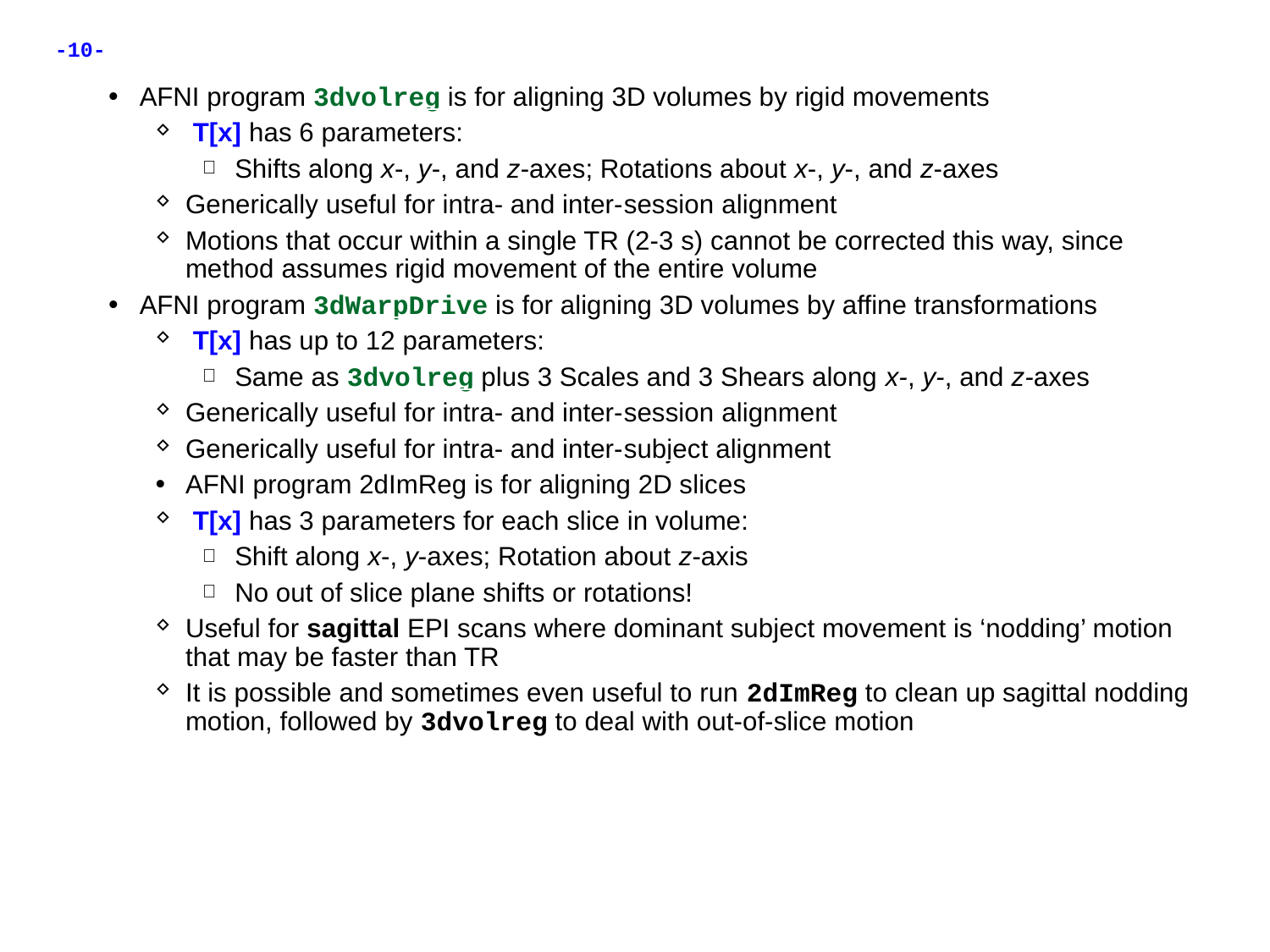

AFNI program 3dvolreg is for aligning 3D volumes by rigid movements
 T[x] has 6 parameters:
Shifts along x-, y-, and z-axes; Rotations about x-, y-, and z-axes
Generically useful for intra- and inter-session alignment
Motions that occur within a single TR (2-3 s) cannot be corrected this way, since method assumes rigid movement of the entire volume
AFNI program 3dWarpDrive is for aligning 3D volumes by affine transformations
 T[x] has up to 12 parameters:
Same as 3dvolreg plus 3 Scales and 3 Shears along x-, y-, and z-axes
Generically useful for intra- and inter-session alignment
Generically useful for intra- and inter-subject alignment
AFNI program 2dImReg is for aligning 2D slices
 T[x] has 3 parameters for each slice in volume:
Shift along x-, y-axes; Rotation about z-axis
No out of slice plane shifts or rotations!
Useful for sagittal EPI scans where dominant subject movement is ‘nodding’ motion that may be faster than TR
It is possible and sometimes even useful to run 2dImReg to clean up sagittal nodding motion, followed by 3dvolreg to deal with out-of-slice motion